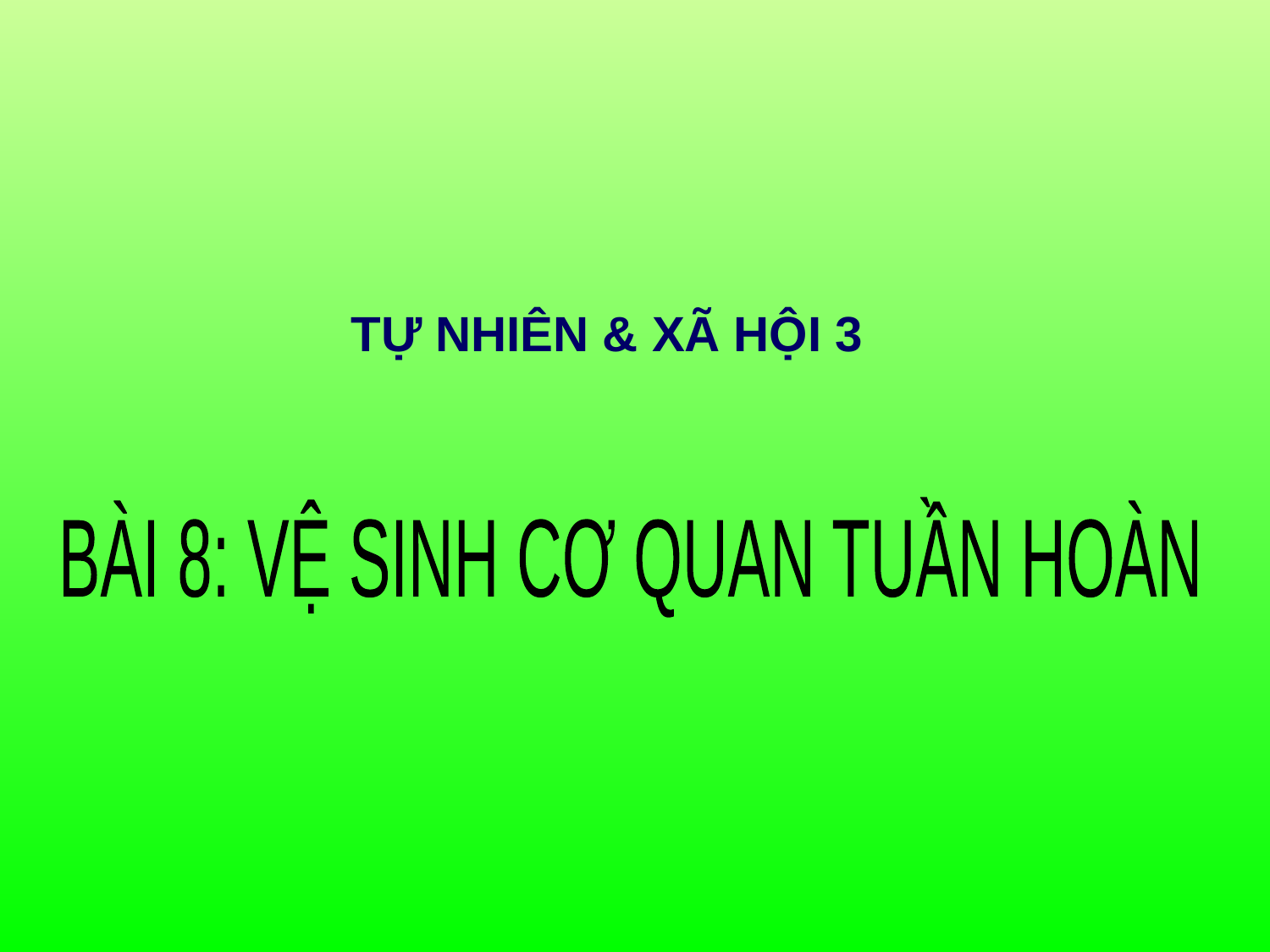

TỰ NHIÊN & XÃ HỘI 3

BÀI 8: VỆ SINH CƠ QUAN TUẦN HOÀN